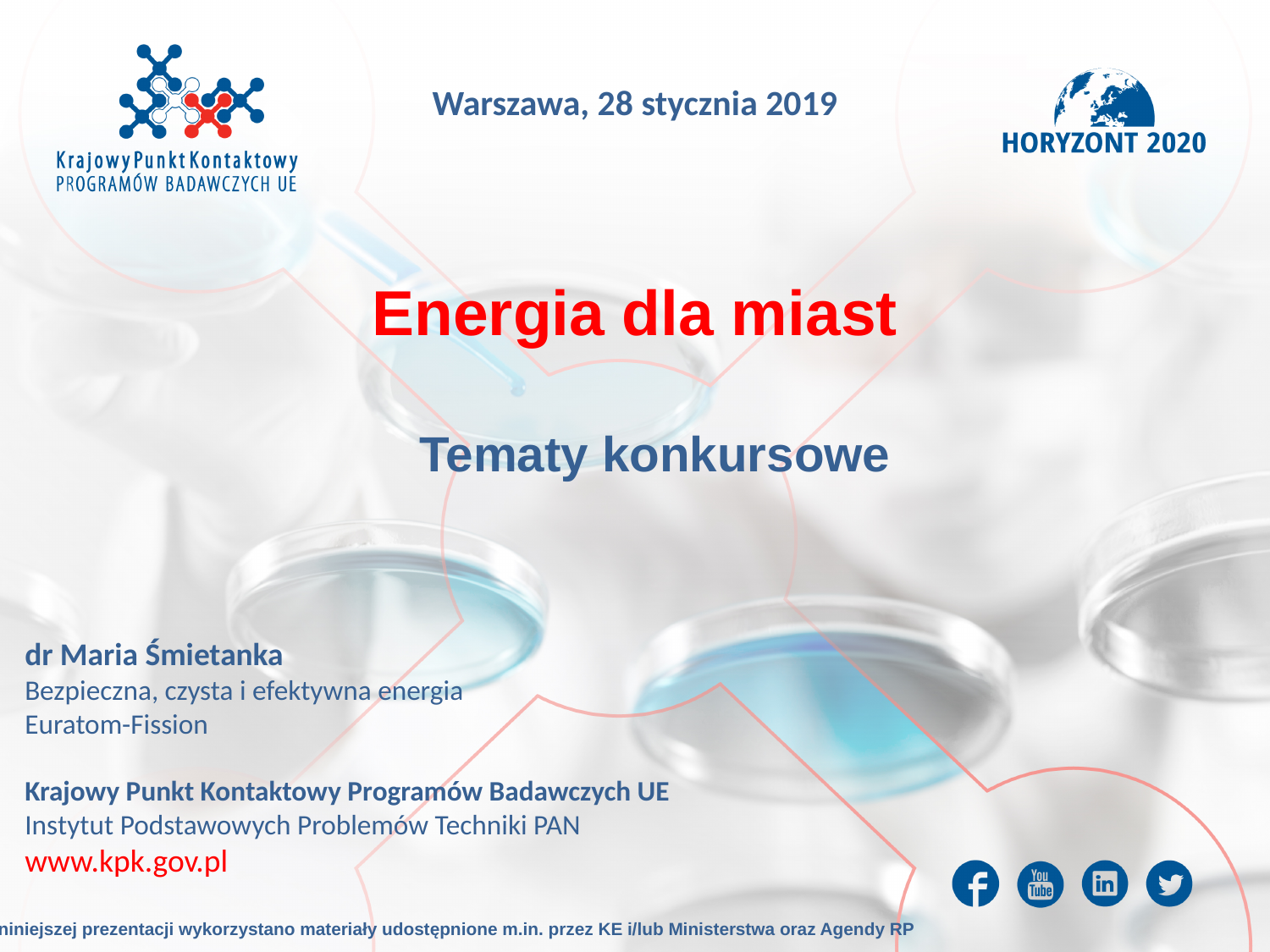

# Warszawa, 28 stycznia 2019
Energia dla miast
Tematy konkursowe
dr Maria Śmietanka
Bezpieczna, czysta i efektywna energia
Euratom-Fission

Krajowy Punkt Kontaktowy Programów Badawczych UE
Instytut Podstawowych Problemów Techniki PAN
www.kpk.gov.pl

W niniejszej prezentacji wykorzystano materiały udostępnione m.in. przez KE i/lub Ministerstwa oraz Agendy RP